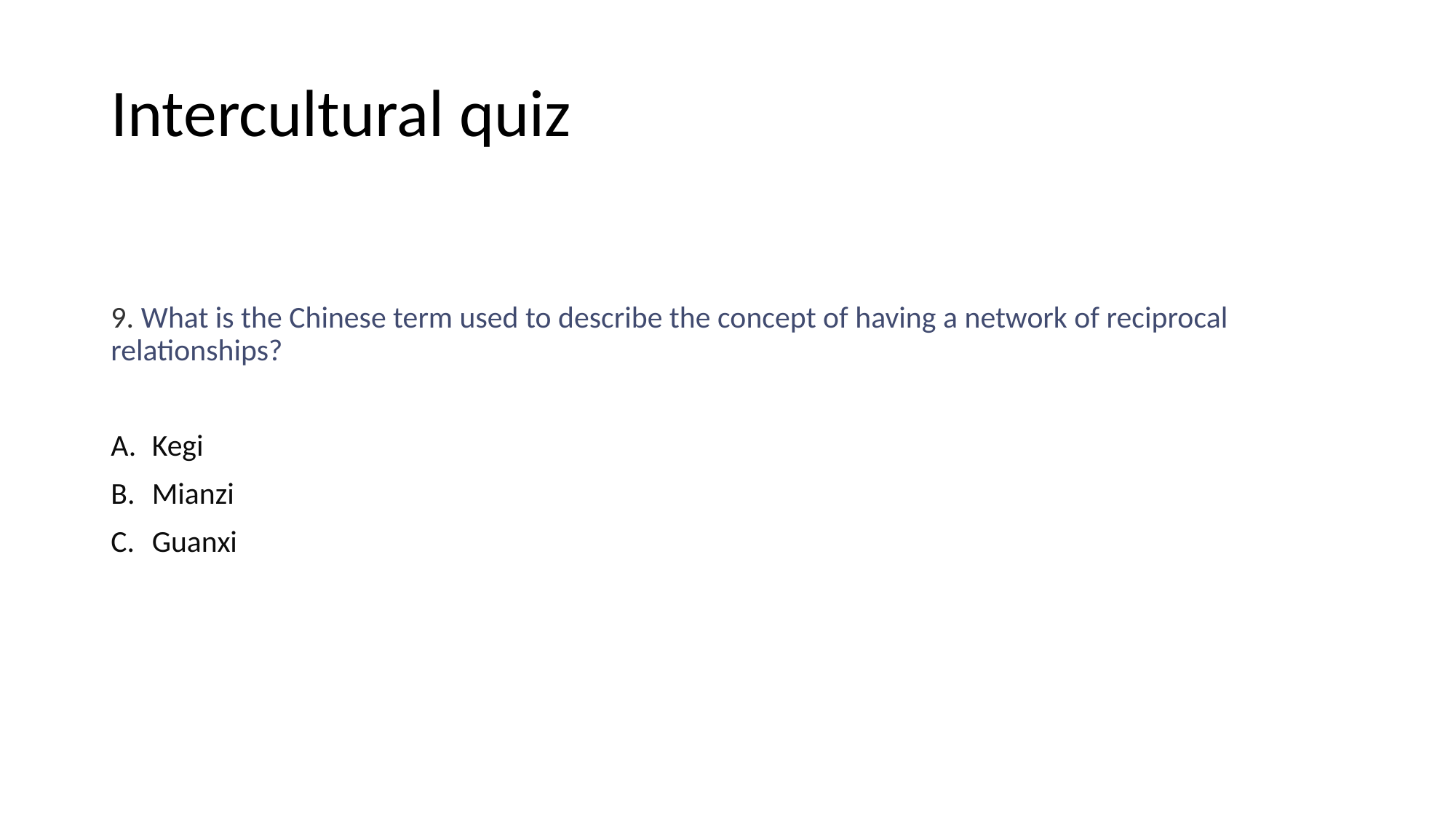

# Intercultural quiz
9. What is the Chinese term used to describe the concept of having a network of reciprocal relationships?

Kegi
Mianzi
Guanxi